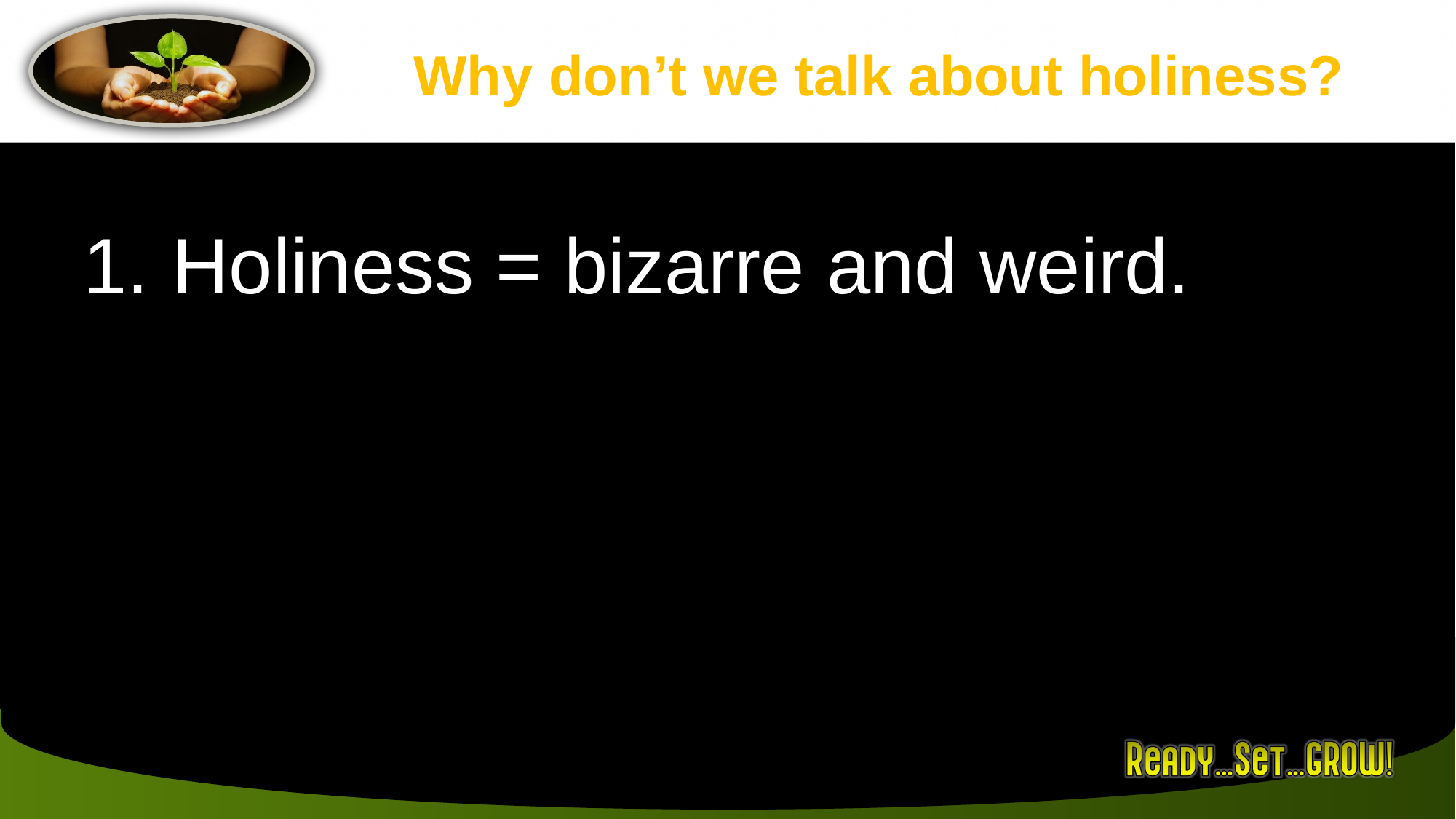

# Why don’t we talk about holiness?
Holiness = bizarre and weird.